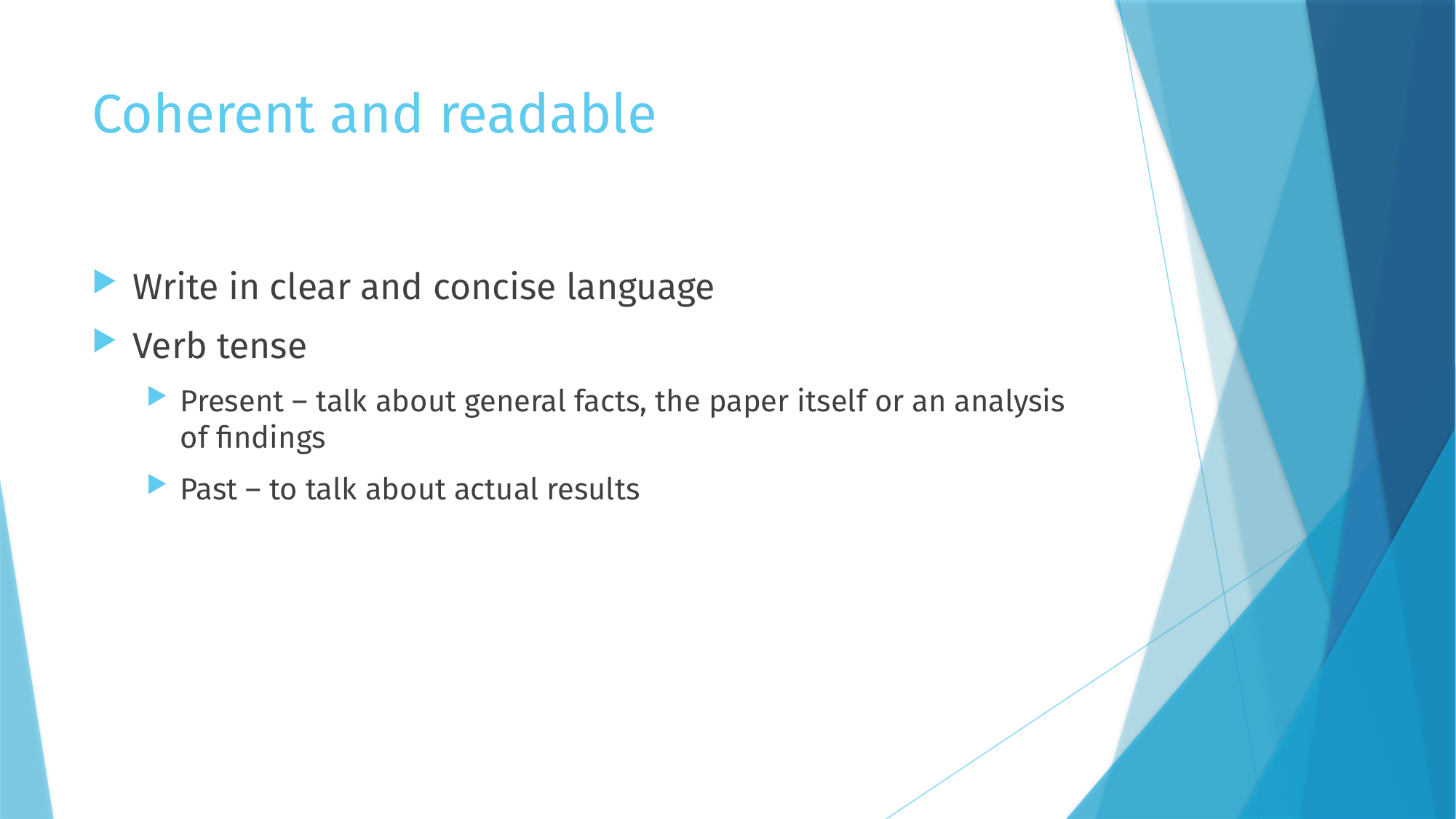

# Coherent and readable
Write in clear and concise language
Verb tense
Present – talk about general facts, the paper itself or an analysis of findings
Past – to talk about actual results